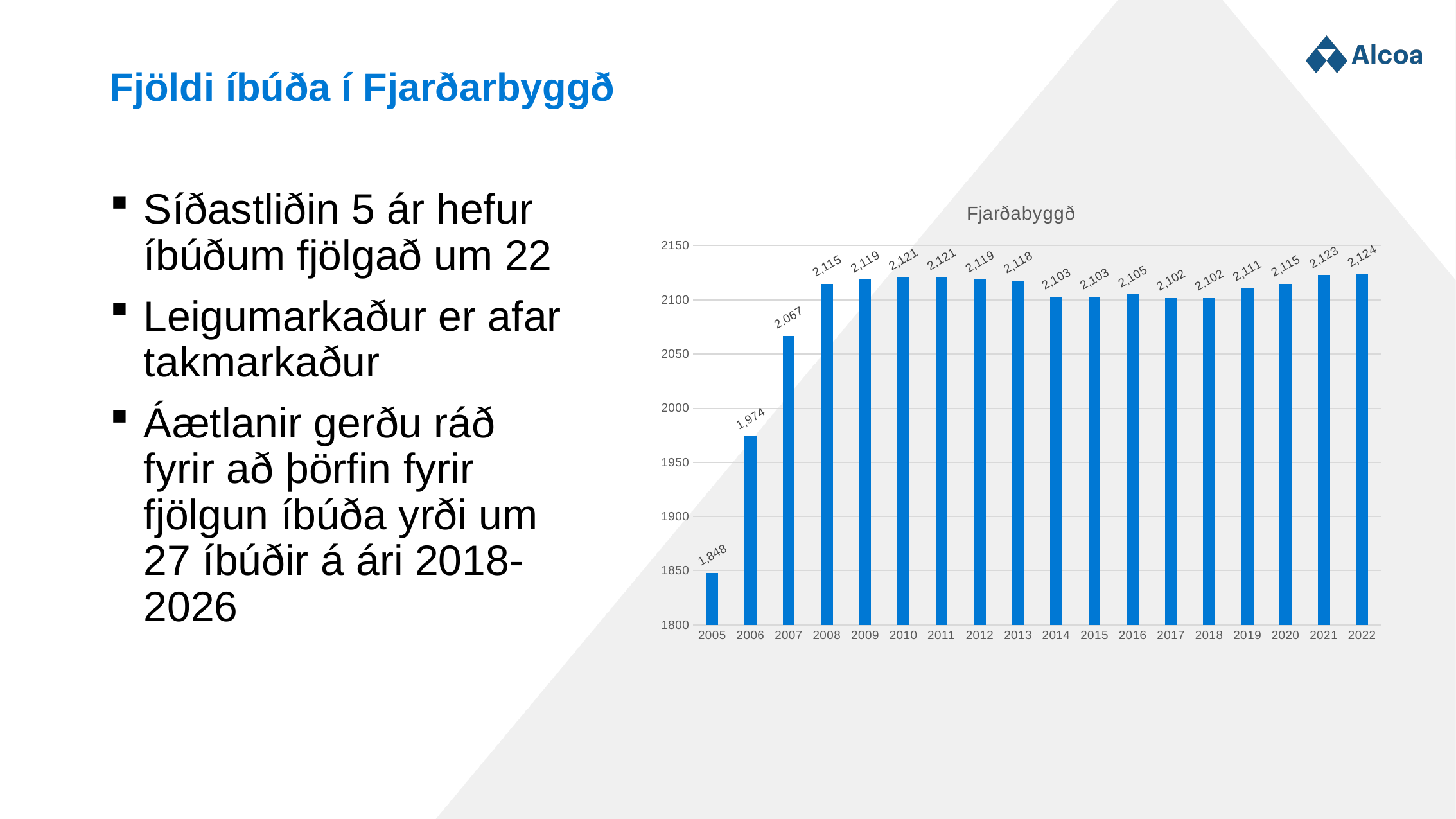

# Fjöldi íbúða í Fjarðarbyggð

### Chart:

| Category | Fjarðabyggð |
|---|---|
| 2005 | 1848.0 |
| 2006 | 1974.0 |
| 2007 | 2067.0 |
| 2008 | 2115.0 |
| 2009 | 2119.0 |
| 2010 | 2121.0 |
| 2011 | 2121.0 |
| 2012 | 2119.0 |
| 2013 | 2118.0 |
| 2014 | 2103.0 |
| 2015 | 2103.0 |
| 2016 | 2105.0 |
| 2017 | 2102.0 |
| 2018 | 2102.0 |
| 2019 | 2111.0 |
| 2020 | 2115.0 |
| 2021 | 2123.0 |
| 2022 | 2124.0 |
Síðastliðin 5 ár hefur íbúðum fjölgað um 22
Leigumarkaður er afar takmarkaður
Áætlanir gerðu ráð fyrir að þörfin fyrir fjölgun íbúða yrði um 27 íbúðir á ári 2018-2026